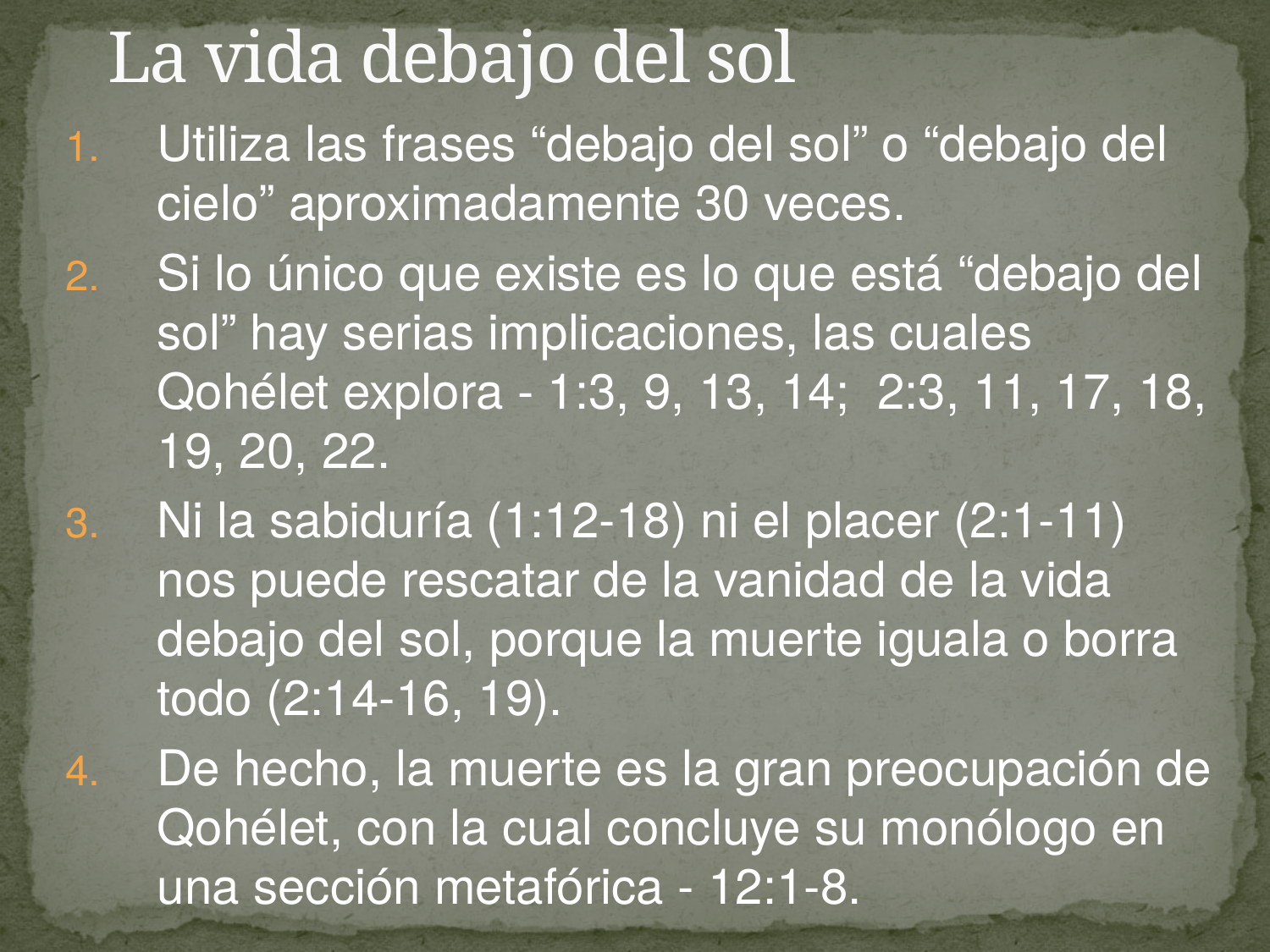

# La vida debajo del sol
Utiliza las frases “debajo del sol” o “debajo del cielo” aproximadamente 30 veces.
Si lo único que existe es lo que está “debajo del sol” hay serias implicaciones, las cuales Qohélet explora - 1:3, 9, 13, 14;  2:3, 11, 17, 18, 19, 20, 22.
Ni la sabiduría (1:12-18) ni el placer (2:1-11) nos puede rescatar de la vanidad de la vida debajo del sol, porque la muerte iguala o borra todo (2:14-16, 19).
De hecho, la muerte es la gran preocupación de Qohélet, con la cual concluye su monólogo en una sección metafórica - 12:1-8.